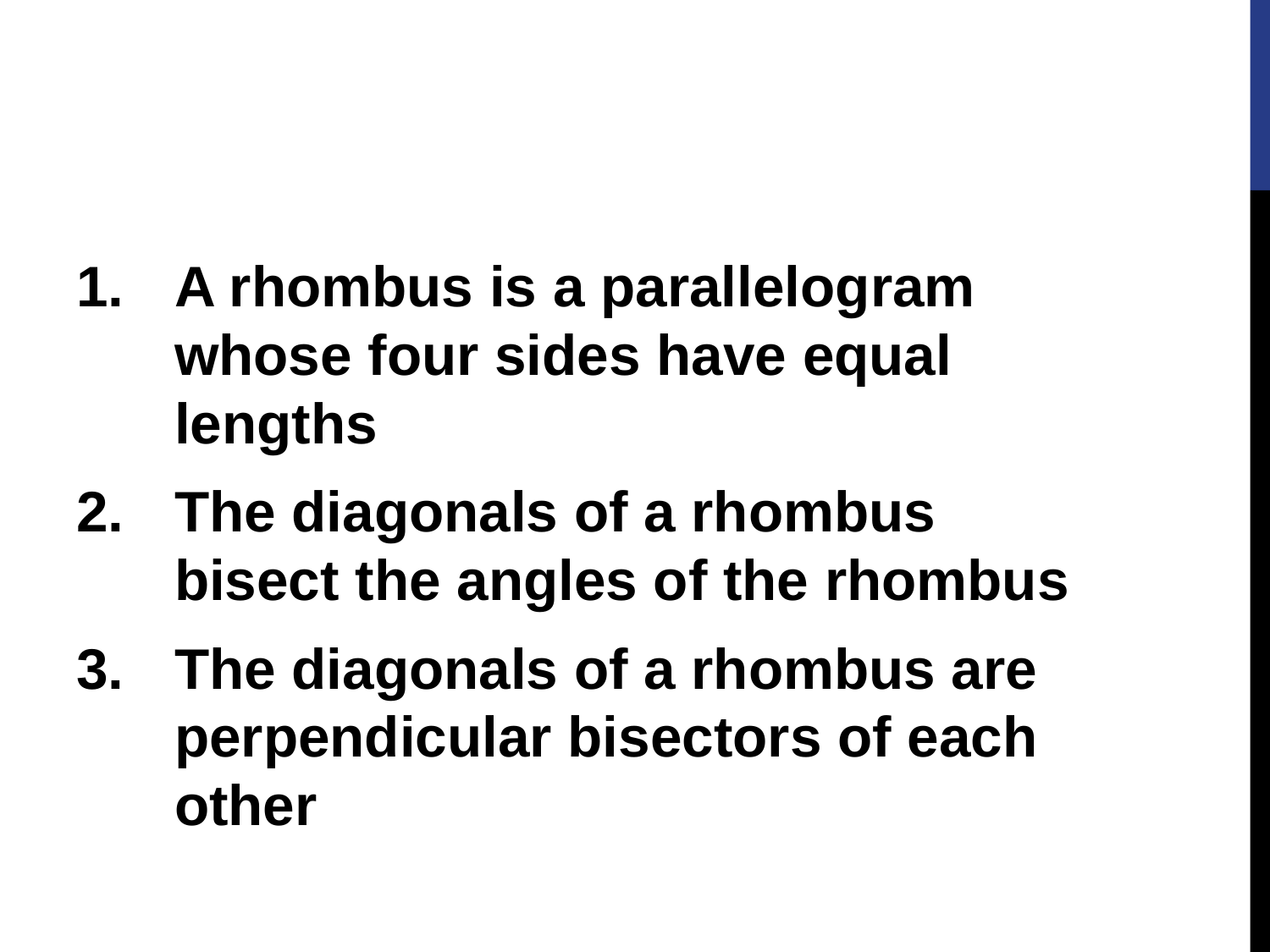

A rhombus is a parallelogram whose four sides have equal lengths
The diagonals of a rhombus bisect the angles of the rhombus
The diagonals of a rhombus are perpendicular bisectors of each other